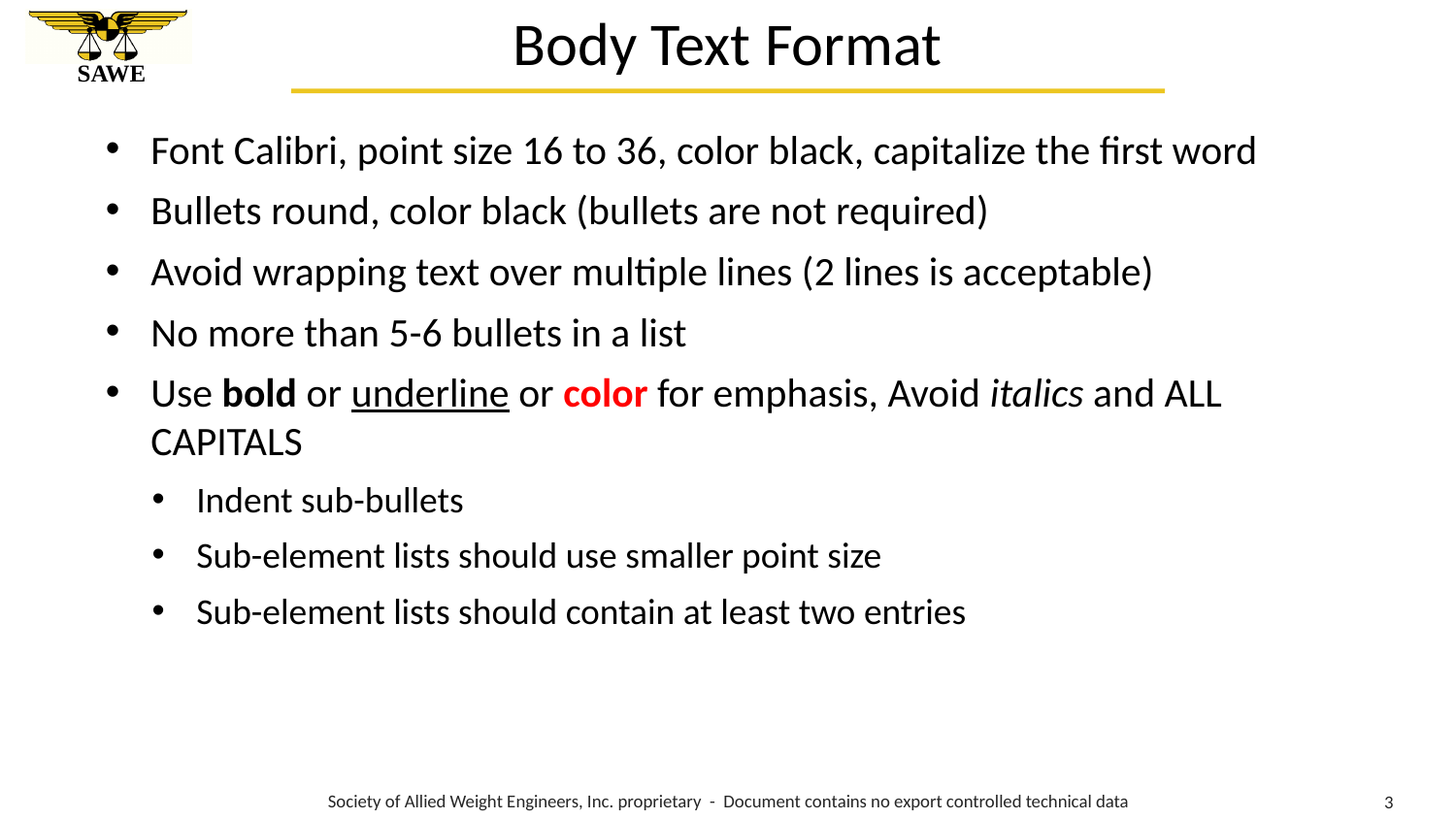

# Body Text Format
Font Calibri, point size 16 to 36, color black, capitalize the first word
Bullets round, color black (bullets are not required)
Avoid wrapping text over multiple lines (2 lines is acceptable)
No more than 5-6 bullets in a list
Use bold or underline or color for emphasis, Avoid italics and ALL CAPITALS
Indent sub-bullets
Sub-element lists should use smaller point size
Sub-element lists should contain at least two entries
Society of Allied Weight Engineers, Inc. proprietary  -  Document contains no export controlled technical data
3